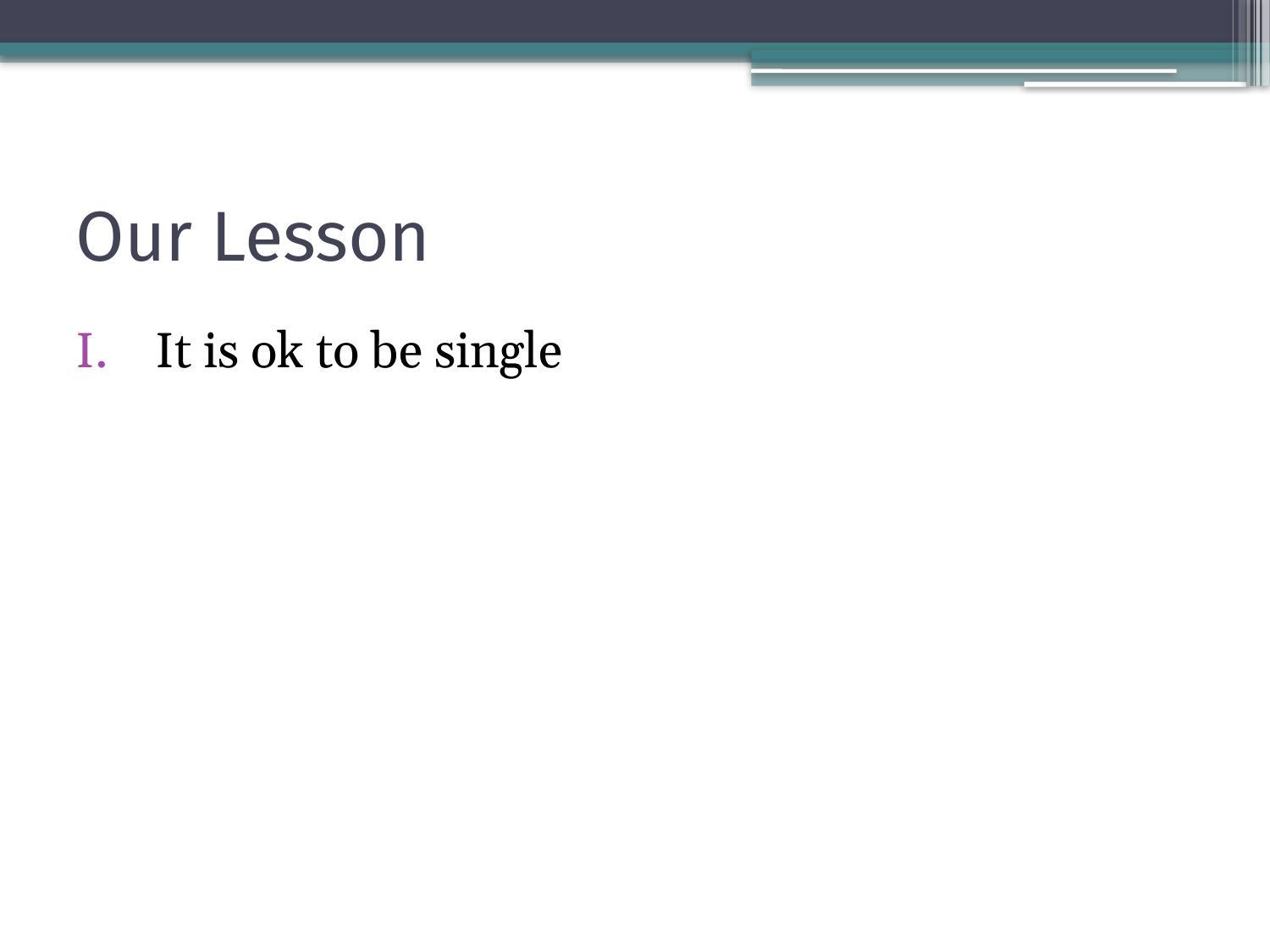

# Our Lesson
It is ok to be single